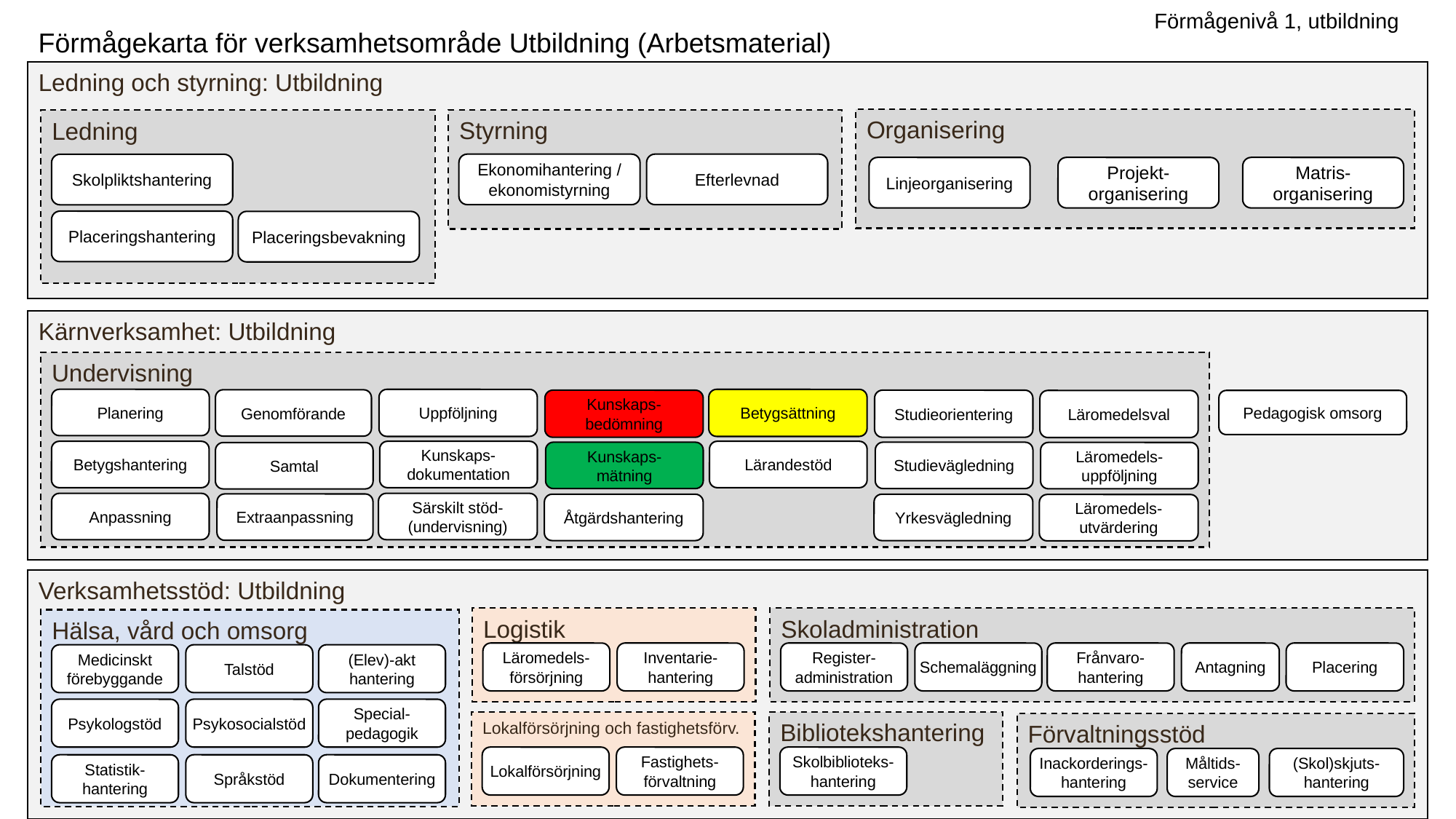

Förmågenivå 1, utbildning
Förmågekarta för verksamhetsområde Utbildning (Arbetsmaterial)
Ledning och styrning: Utbildning
Organisering
Styrning
Ledning
Ekonomihantering / ekonomistyrning
Efterlevnad
Skolpliktshantering
Linjeorganisering
Projekt-organisering
Matris-organisering
Placeringshantering
Placeringsbevakning
Kärnverksamhet: Utbildning
Undervisning
Uppföljning
Betygsättning
Planering
Genomförande
Kunskaps-bedömning
Studieorientering
Pedagogisk omsorg
Läromedelsval
Betygshantering
Kunskaps-dokumentation
Lärandestöd
Kunskaps-
mätning
Studievägledning
Läromedels-uppföljning
Samtal
Anpassning
Särskilt stöd- (undervisning)
Extraanpassning
Åtgärdshantering
Yrkesvägledning
Läromedels-utvärdering
Verksamhetsstöd: Utbildning
Logistik
Skoladministration
Hälsa, vård och omsorg
Läromedels-försörjning
Inventarie-hantering
Register-administration
Schemaläggning
Frånvaro-hantering
Antagning
Placering
Medicinskt förebyggande
Talstöd
(Elev)-akt hantering
Psykologstöd
Psykosocialstöd
Special-pedagogik
Lokalförsörjning och fastighetsförv.
Bibliotekshantering
Förvaltningsstöd
Lokalförsörjning
Fastighets-förvaltning
Skolbiblioteks-hantering
Inackorderings-hantering
Måltids-service
(Skol)skjuts-hantering
Statistik-hantering
Språkstöd
Dokumentering